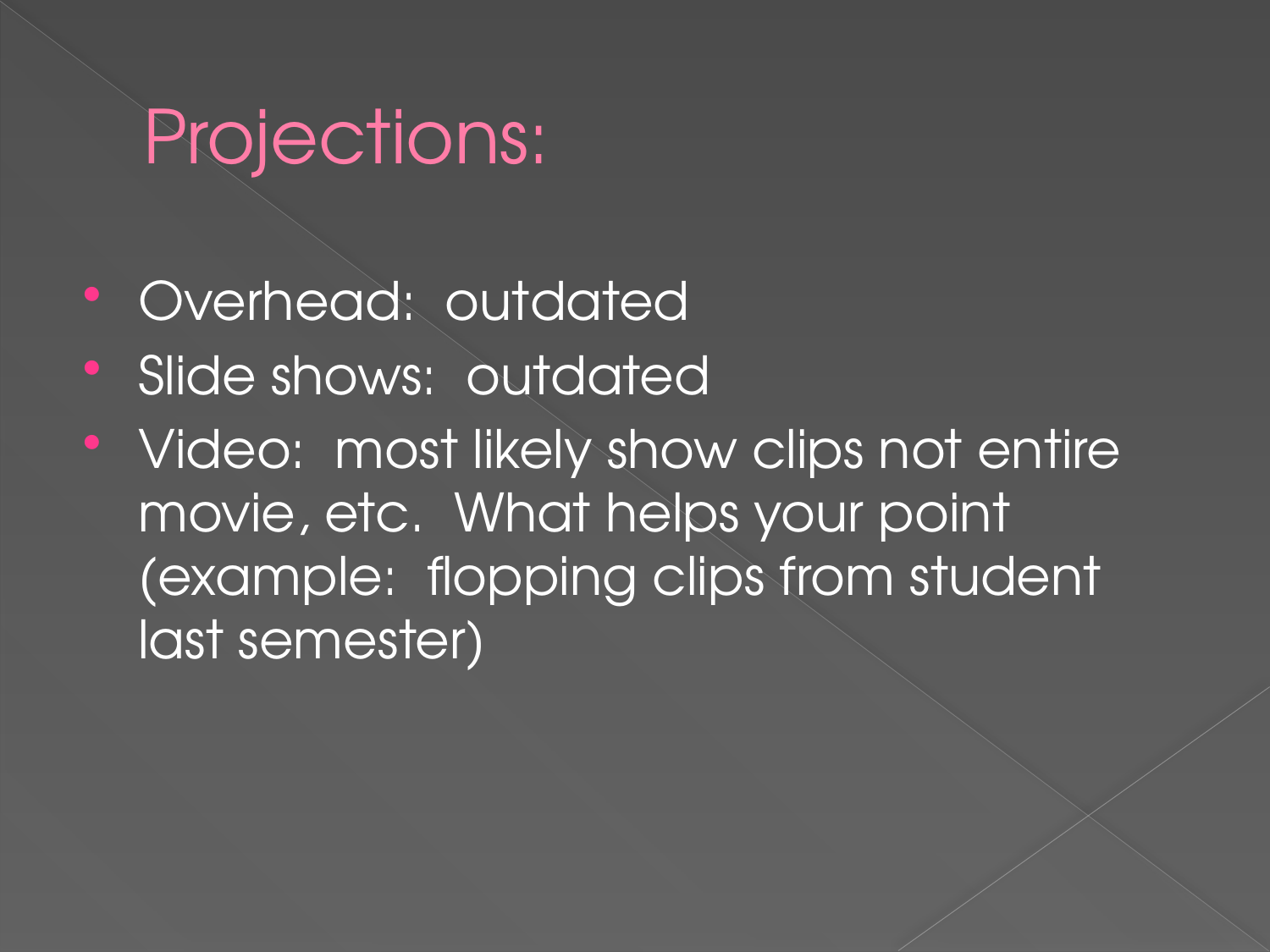

# Projections:
Overhead:  outdated
Slide shows:  outdated
Video:  most likely show clips not entire movie, etc.  What helps your point (example:  flopping clips from student last semester)